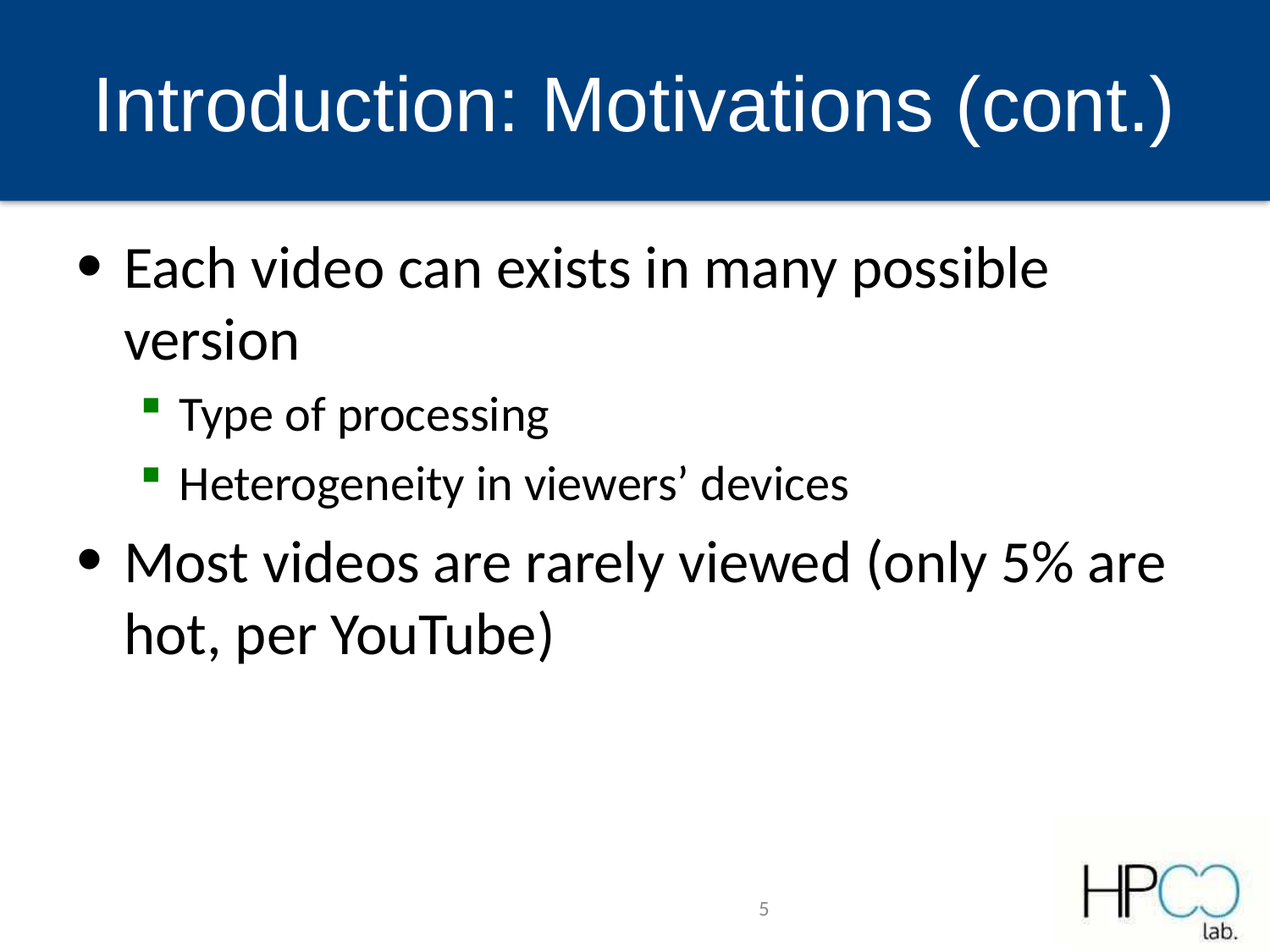

# Introduction: Motivations (cont.)
Each video can exists in many possible version
Type of processing
Heterogeneity in viewers’ devices
Most videos are rarely viewed (only 5% are hot, per YouTube)
5